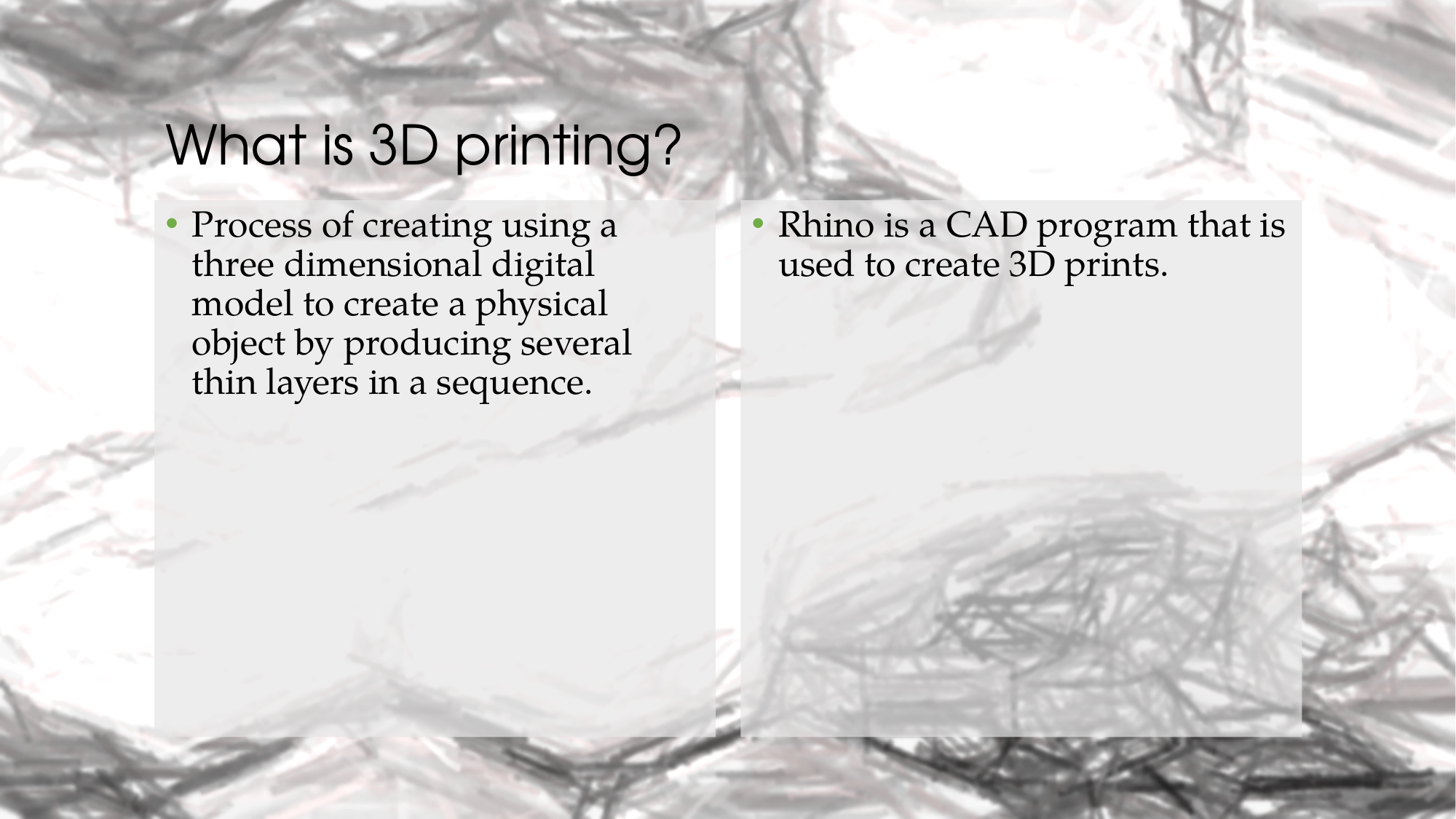

# What is 3D printing?
Process of creating using a three dimensional digital model to create a physical object by producing several thin layers in a sequence.
Rhino is a CAD program that is used to create 3D prints.